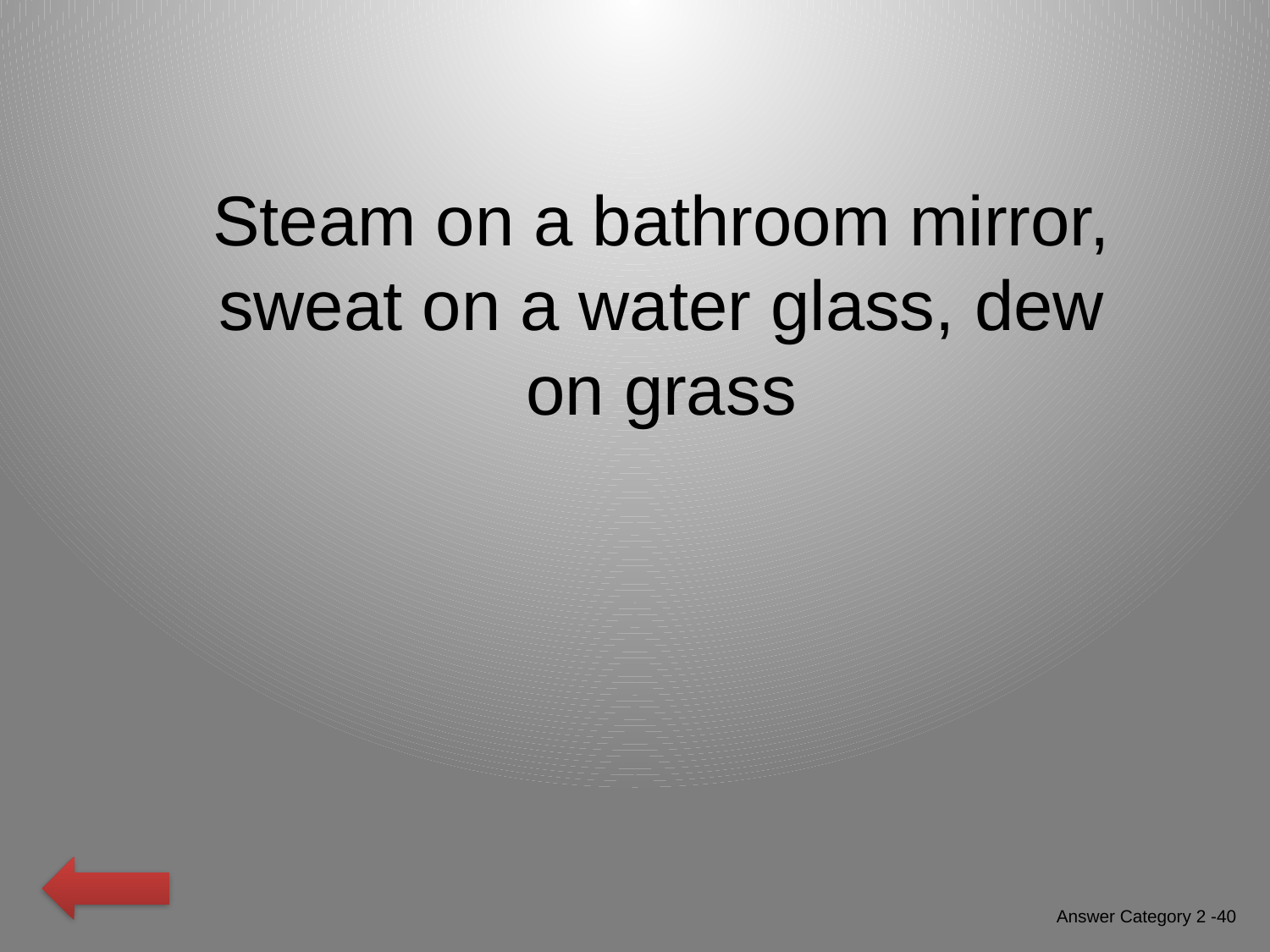

Steam on a bathroom mirror, sweat on a water glass, dew on grass

Answer Category 2 -40